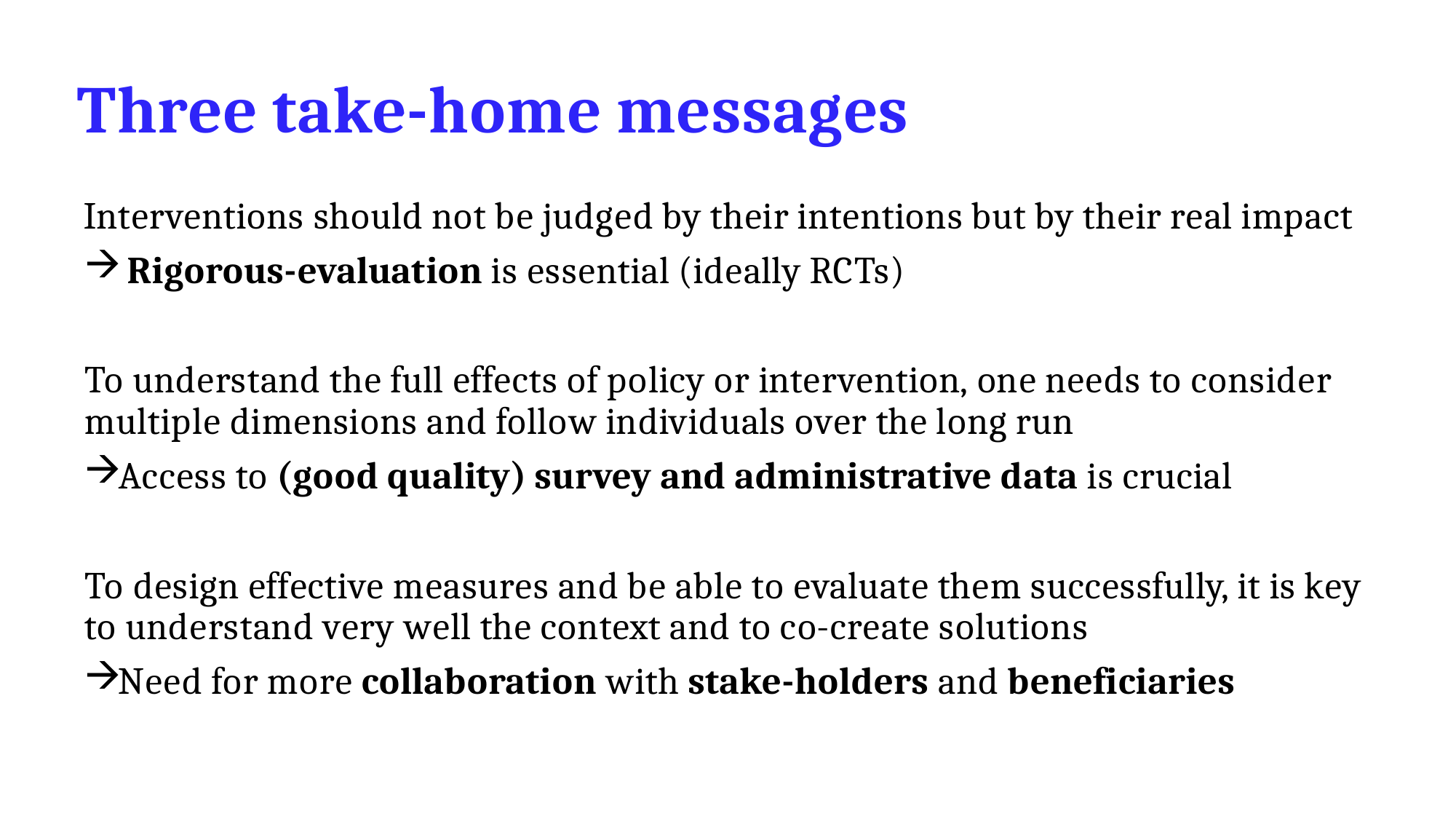

# Three take-home messages
Interventions should not be judged by their intentions but by their real impact
 Rigorous-evaluation is essential (ideally RCTs)

To understand the full effects of policy or intervention, one needs to consider multiple dimensions and follow individuals over the long run
Access to (good quality) survey and administrative data is crucial

To design effective measures and be able to evaluate them successfully, it is key to understand very well the context and to co-create solutions
Need for more collaboration with stake-holders and beneficiaries